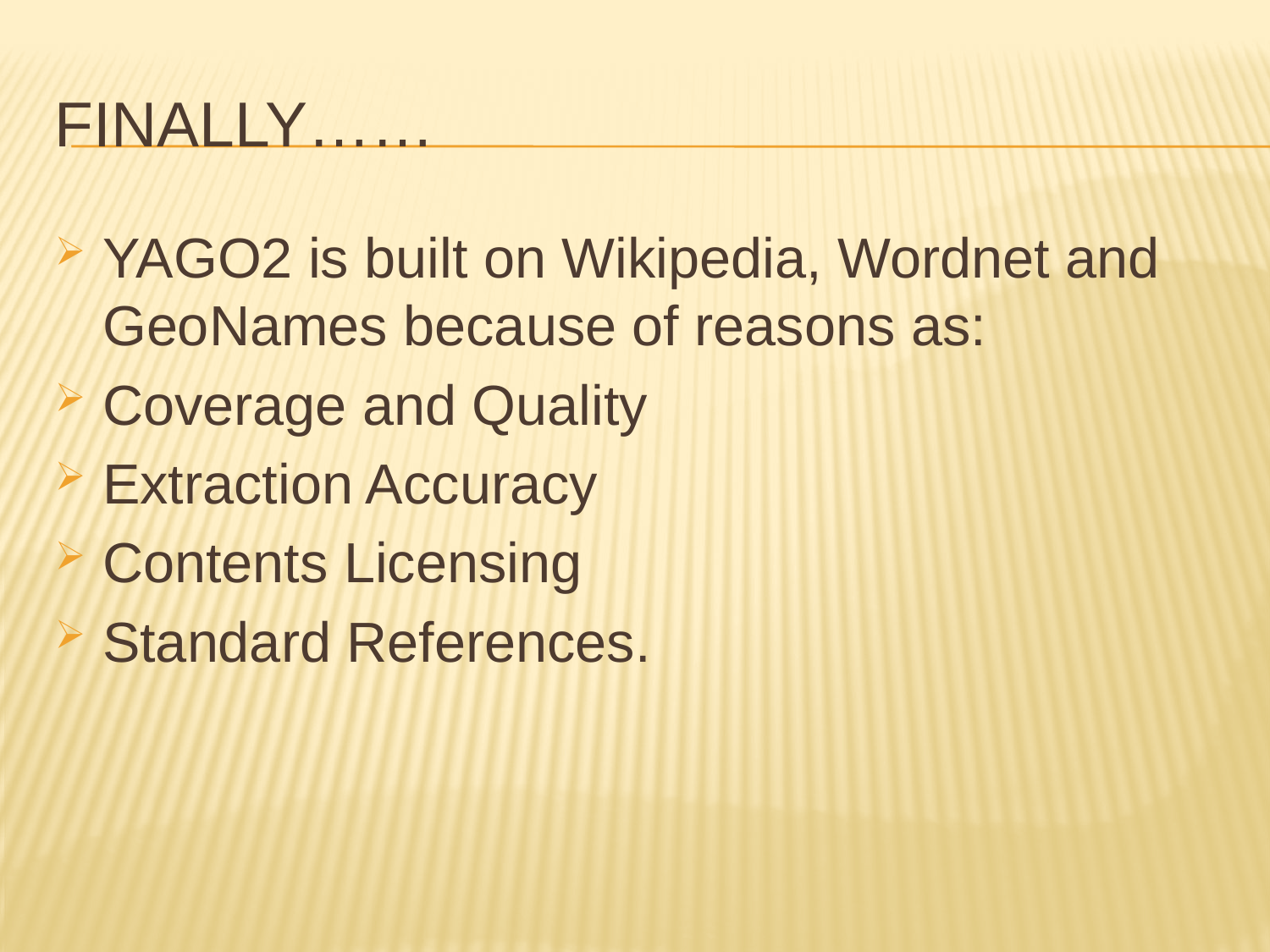

# Finally……
YAGO2 is built on Wikipedia, Wordnet and GeoNames because of reasons as:
Coverage and Quality
Extraction Accuracy
Contents Licensing
Standard References.